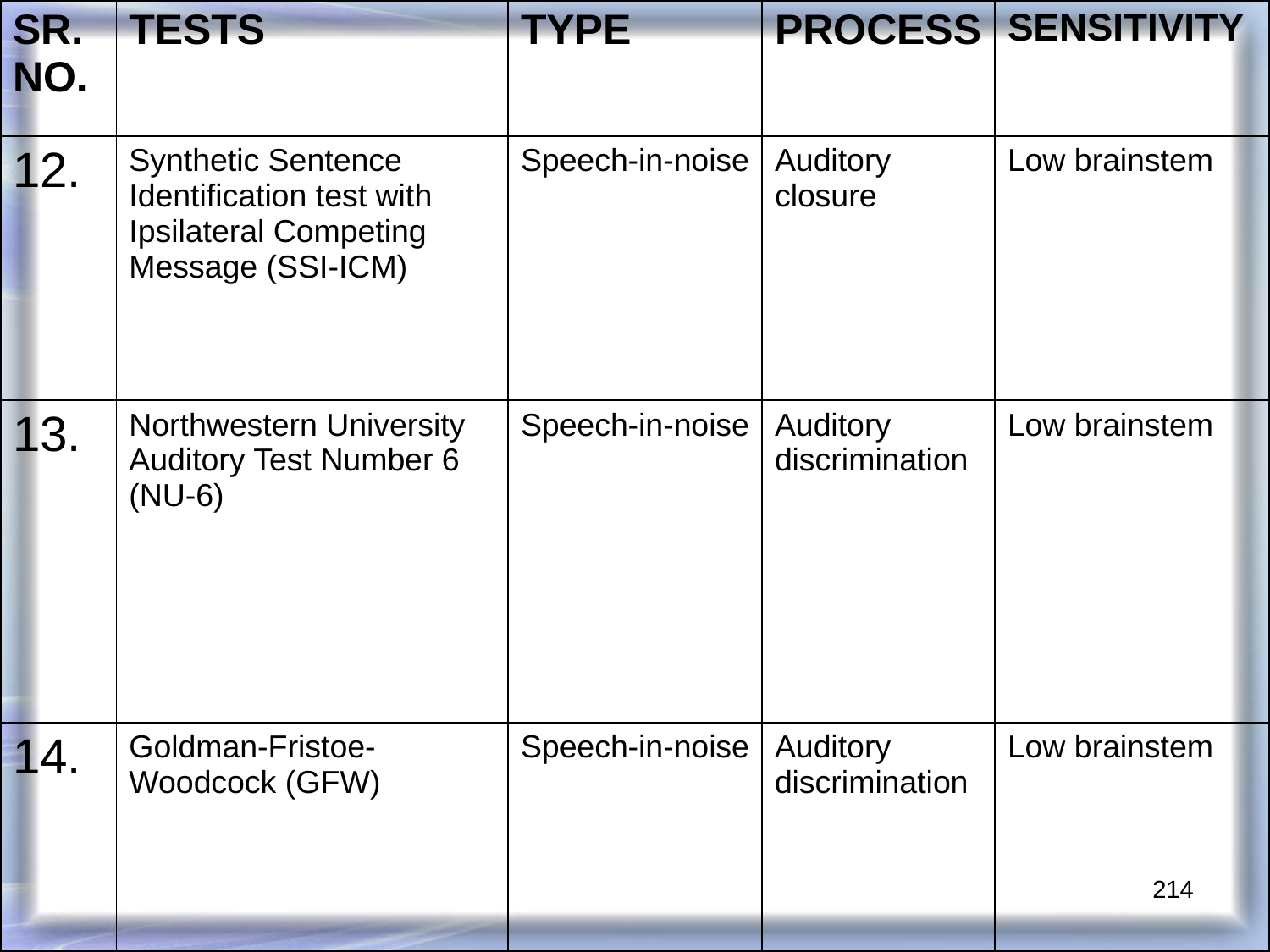

| SR. NO. | TESTS | TYPE | PROCESS | SENSITIVITY |
| --- | --- | --- | --- | --- |
| 12. | Synthetic Sentence Identification test with Ipsilateral Competing Message (SSI-ICM) | Speech-in-noise | Auditory closure | Low brainstem |
| 13. | Northwestern University Auditory Test Number 6 (NU-6) | Speech-in-noise | Auditory discrimination | Low brainstem |
| 14. | Goldman-Fristoe-Woodcock (GFW) | Speech-in-noise | Auditory discrimination | Low brainstem |
214